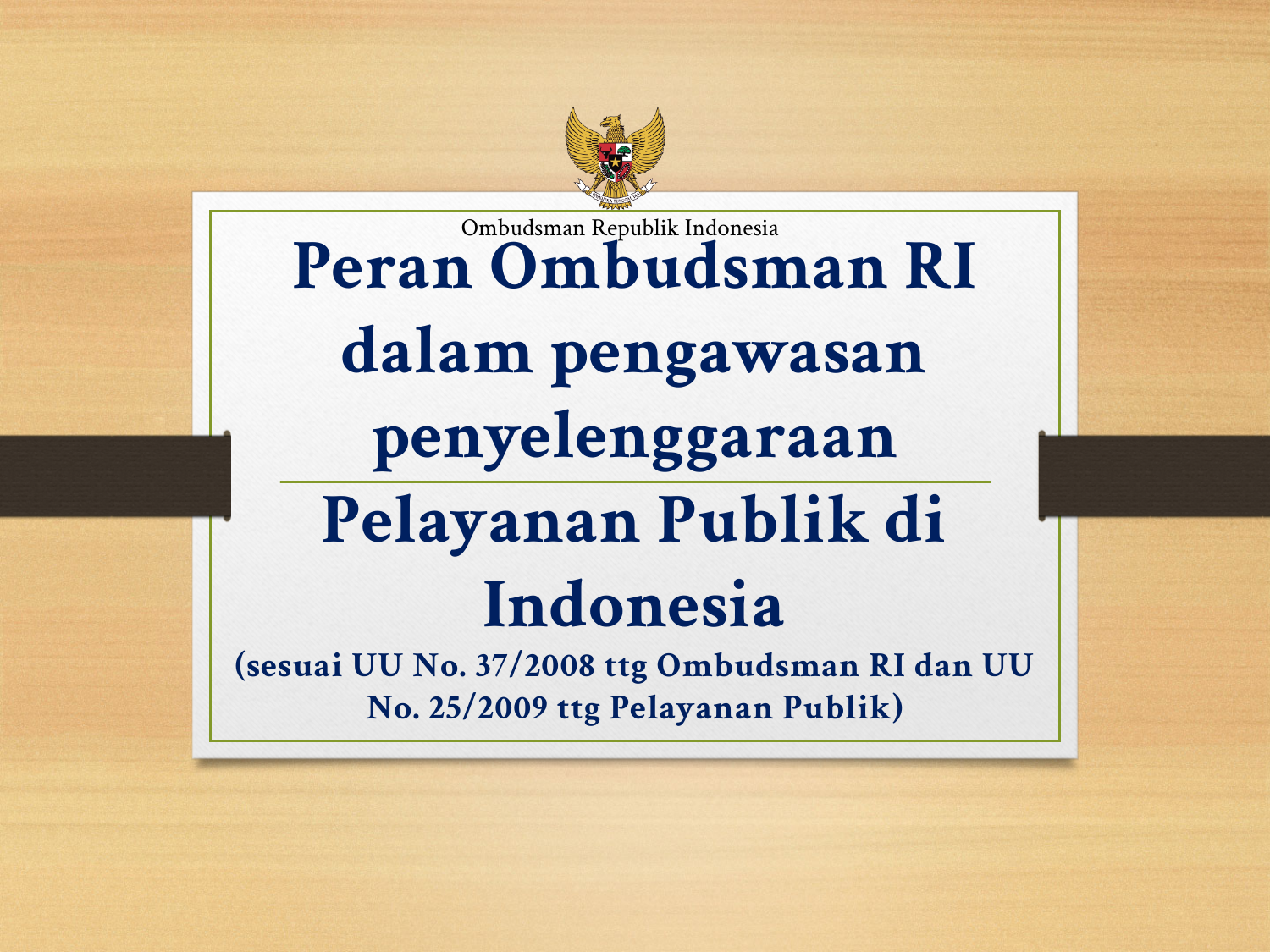

# Peran Ombudsman RI dalam pengawasan penyelenggaraan Pelayanan Publik di Indonesia (sesuai UU No. 37/2008 ttg Ombudsman RI dan UU No. 25/2009 ttg Pelayanan Publik)